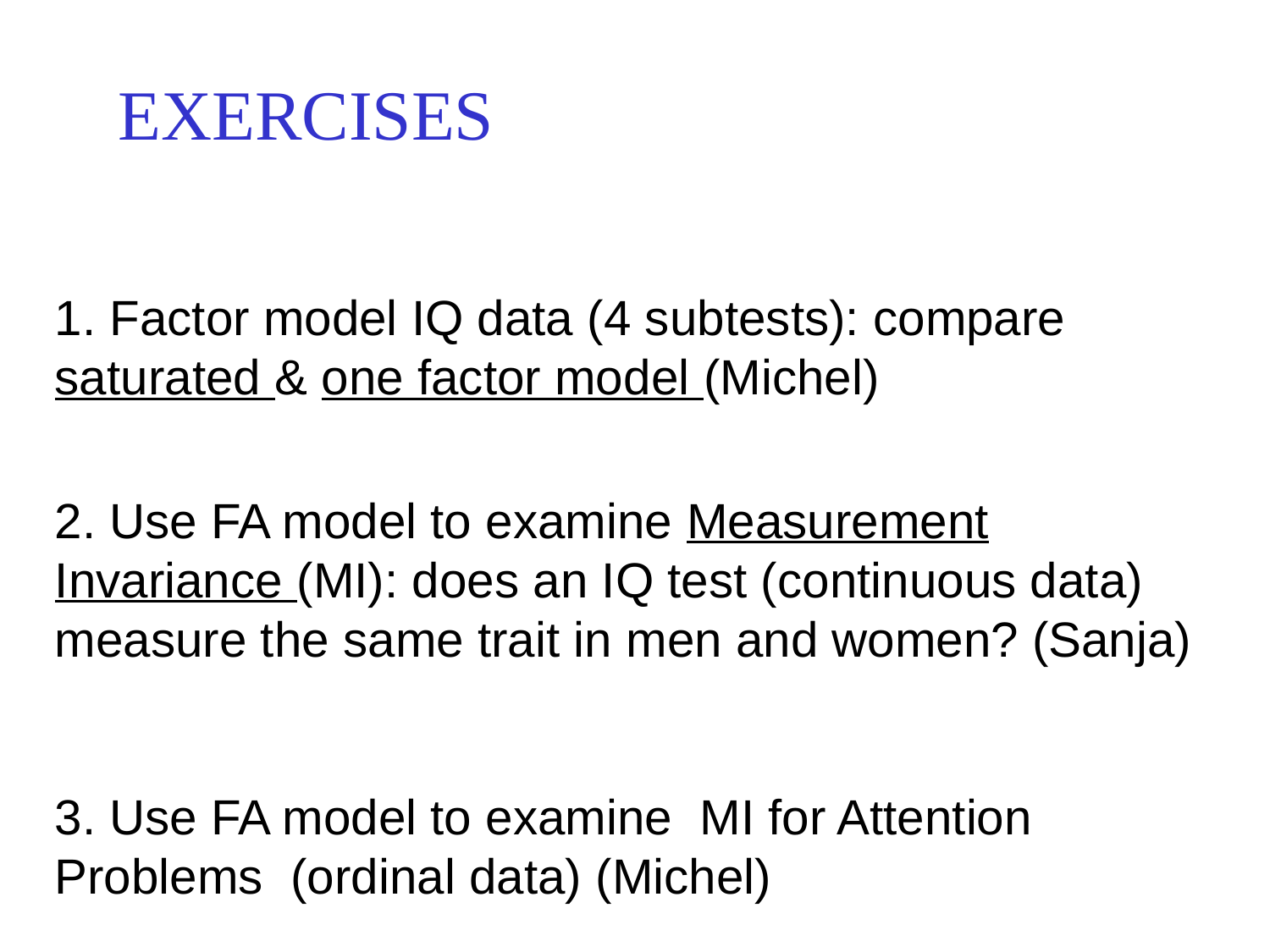

EXERCISES
1. Factor model IQ data (4 subtests): compare saturated & one factor model (Michel)

2. Use FA model to examine Measurement Invariance (MI): does an IQ test (continuous data) measure the same trait in men and women? (Sanja)
3. Use FA model to examine  MI for Attention Problems  (ordinal data) (Michel)